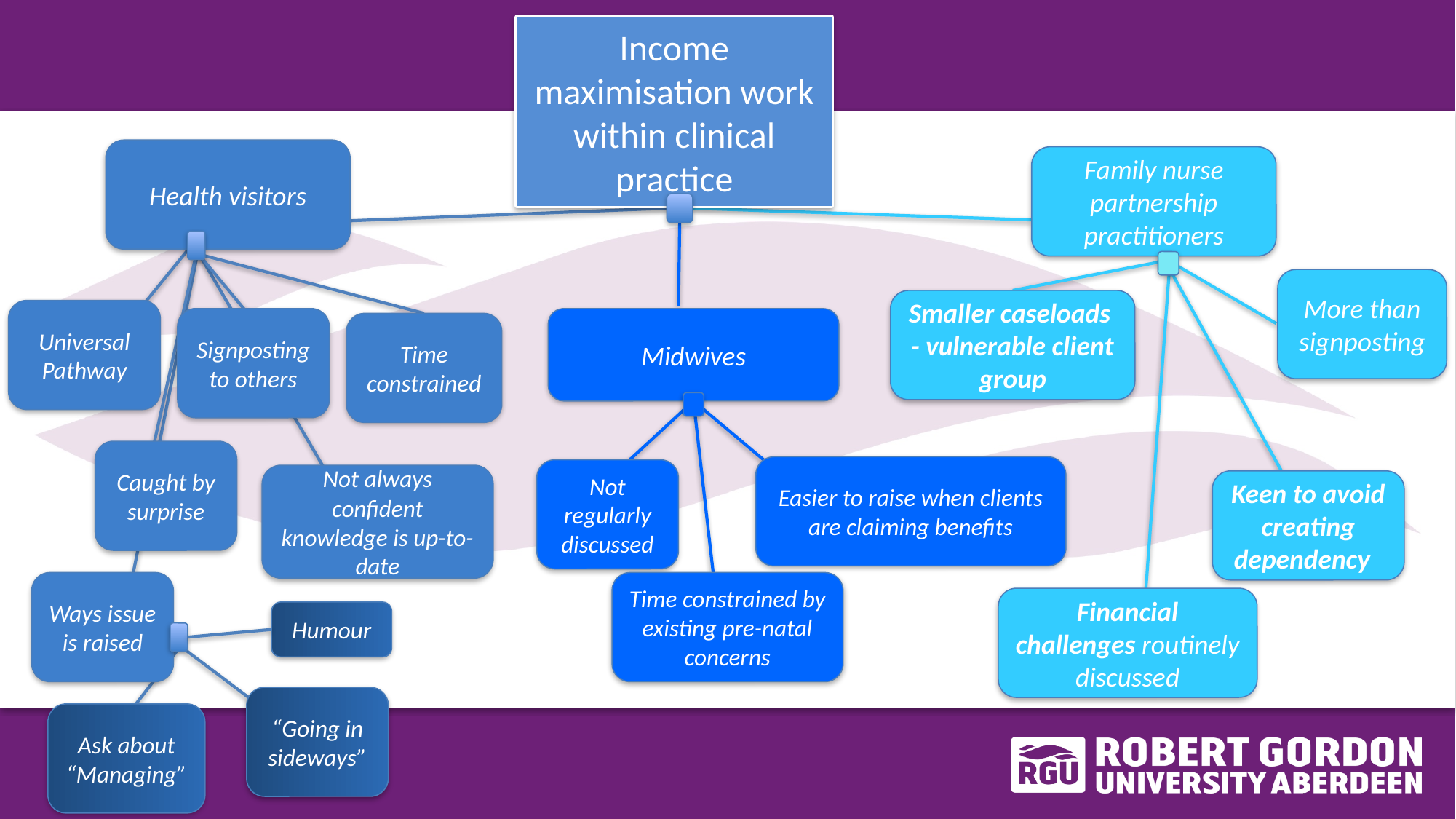

#

Income maximisation work within clinical practice
Health visitors
Family nurse partnership practitioners

More than signposting
Smaller caseloads  - vulnerable client group
Universal Pathway
Signposting to others

Midwives

Time constrained

Caught by surprise
Easier to raise when clients are claiming benefits
Not regularly discussed
Not always confident knowledge is up-to- date
Keen to avoid creating dependency
Ways issue is raised
Time constrained by existing pre-natal concerns
Financial challenges routinely discussed
Humour

“Going in sideways”
Ask about “Managing”